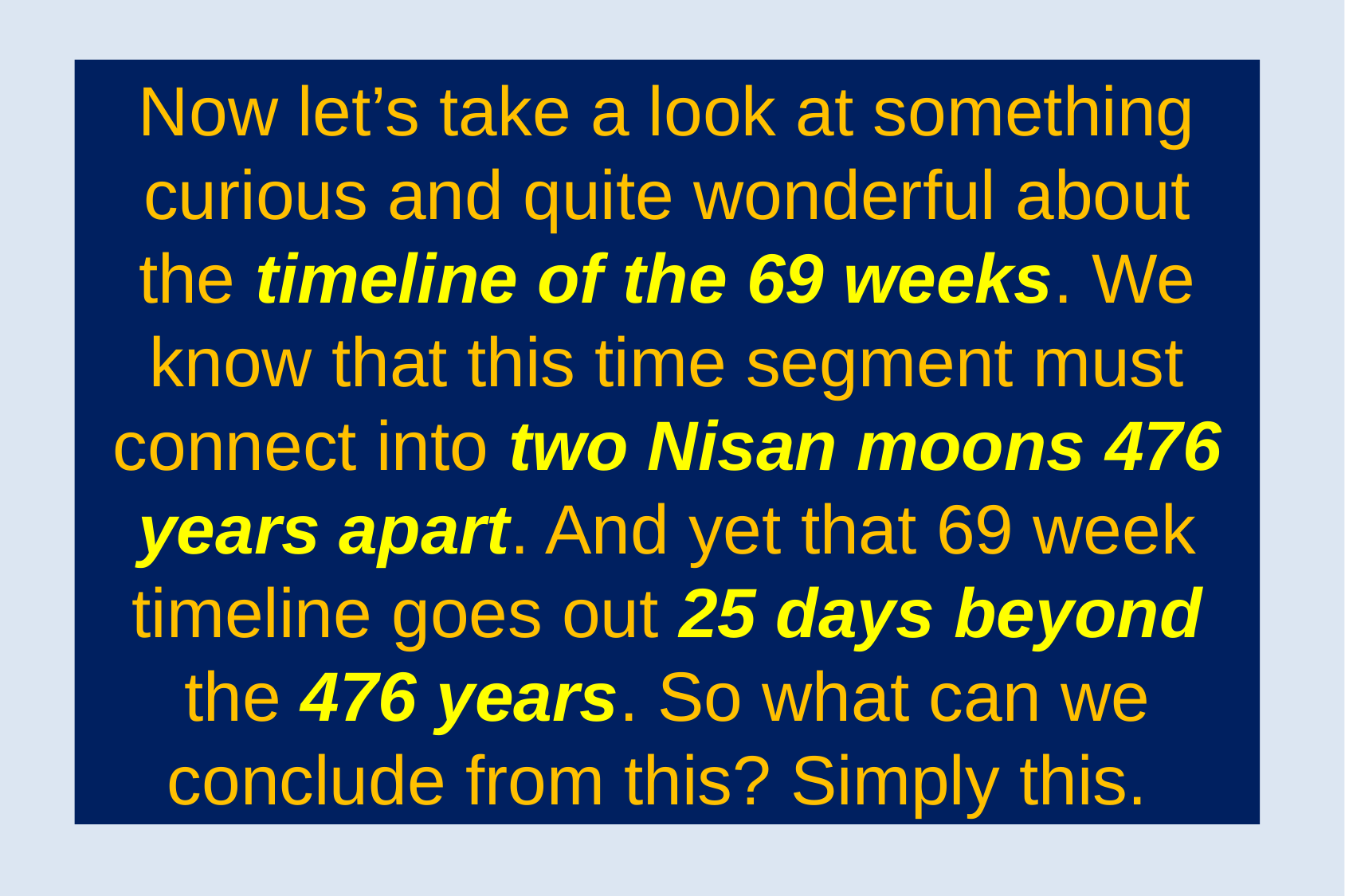

Now let’s take a look at something curious and quite wonderful about the timeline of the 69 weeks. We know that this time segment must connect into two Nisan moons 476 years apart. And yet that 69 week timeline goes out 25 days beyond the 476 years. So what can we conclude from this? Simply this.